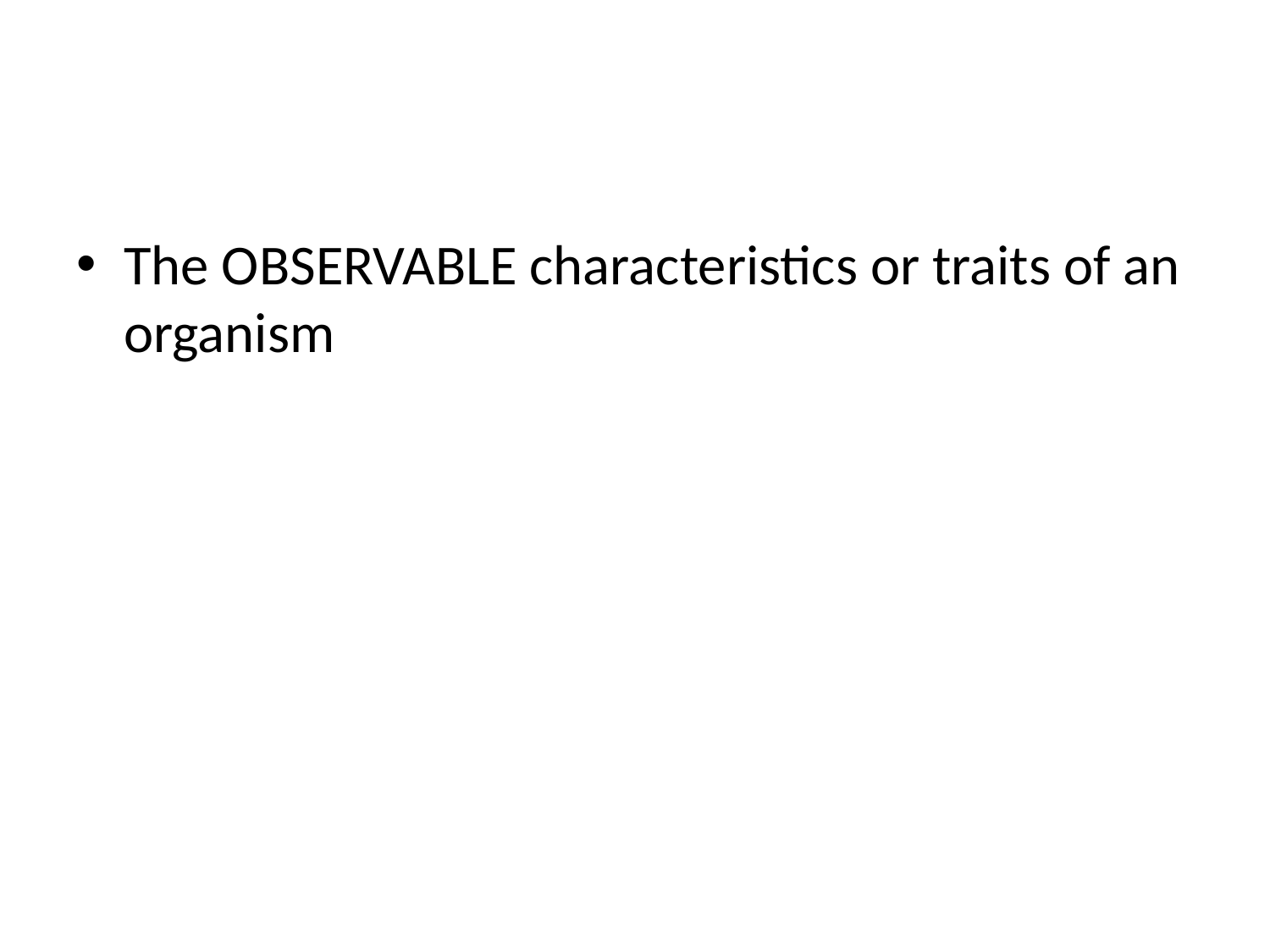

#
The OBSERVABLE characteristics or traits of an organism